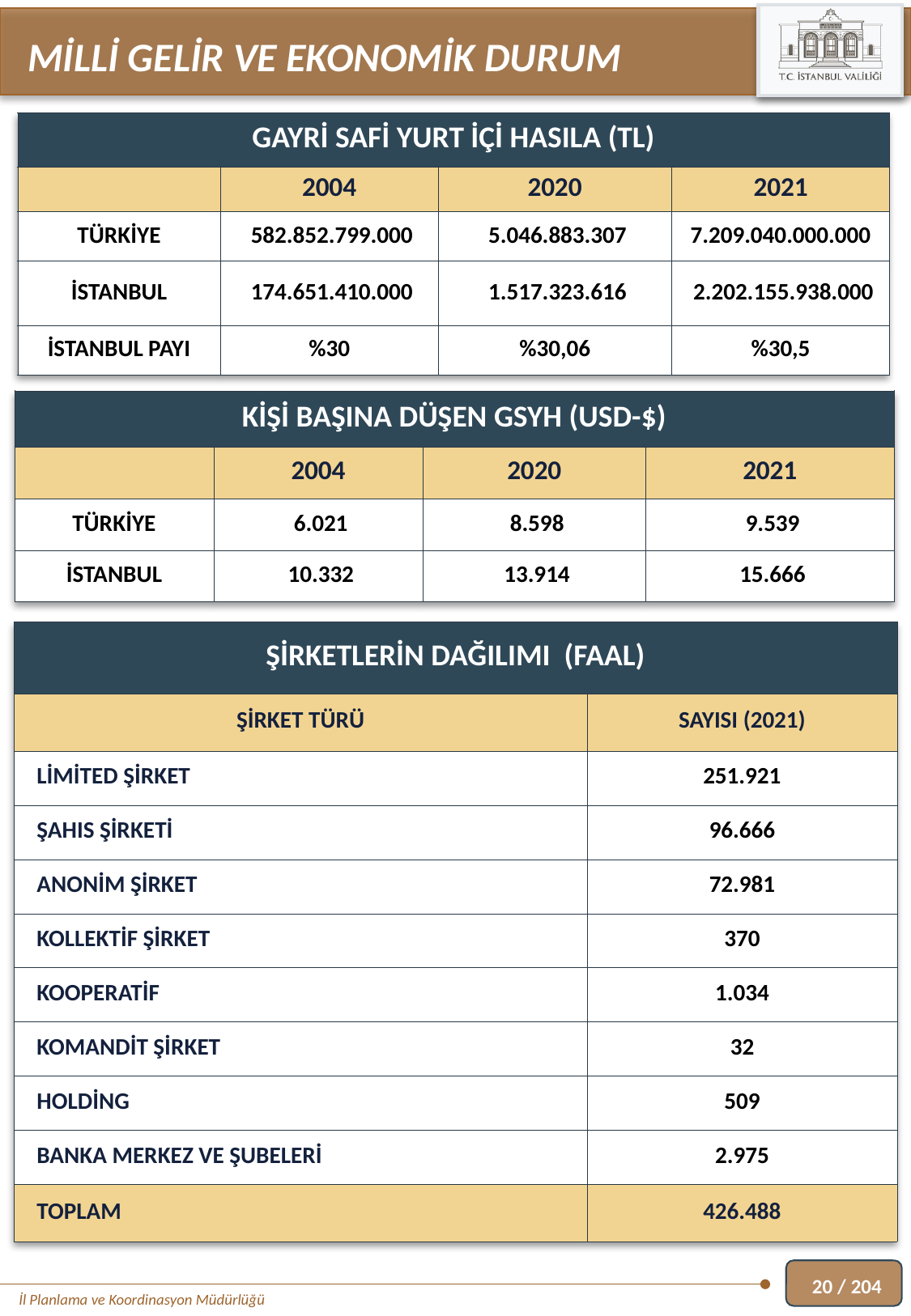

MİLLİ GELİR VE EKONOMİK DURUM
| GAYRİ SAFİ YURT İÇİ HASILA (TL) |  |  |  |
| --- | --- | --- | --- |
|  | 2004 | 2020 | 2021 |
| TÜRKİYE | 582.852.799.000 | 5.046.883.307 | 7.209.040.000.000 |
| İSTANBUL | 174.651.410.000 | 1.517.323.616 | 2.202.155.938.000 |
| İSTANBUL PAYI | %30 | %30,06 | %30,5 |
| KİŞİ BAŞINA DÜŞEN GSYH (USD-$) |  |  |  |
| --- | --- | --- | --- |
|  | 2004 | 2020 | 2021 |
| TÜRKİYE | 6.021 | 8.598 | 9.539 |
| İSTANBUL | 10.332 | 13.914 | 15.666 |
| ŞİRKETLERİN DAĞILIMI (FAAL) |  |
| --- | --- |
| ŞİRKET TÜRÜ | SAYISI (2021) |
| LİMİTED ŞİRKET | 251.921 |
| ŞAHIS ŞİRKETİ | 96.666 |
| ANONİM ŞİRKET | 72.981 |
| KOLLEKTİF ŞİRKET | 370 |
| KOOPERATİF | 1.034 |
| KOMANDİT ŞİRKET | 32 |
| HOLDİNG | 509 |
| BANKA MERKEZ VE ŞUBELERİ | 2.975 |
| TOPLAM | 426.488 |
20 / 204